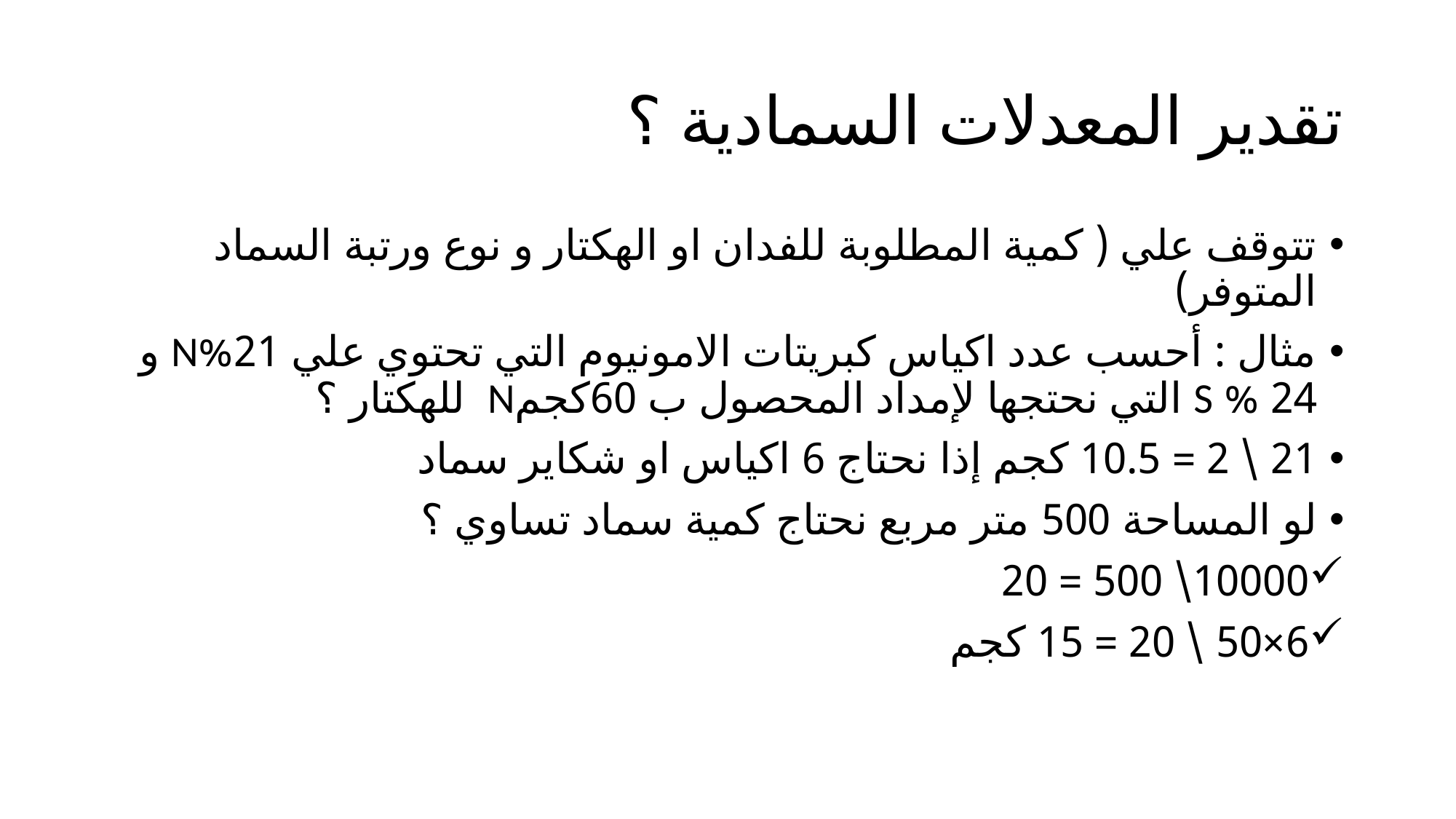

# تقدير المعدلات السمادية ؟
تتوقف علي ( كمية المطلوبة للفدان او الهكتار و نوع ورتبة السماد المتوفر)
مثال : أحسب عدد اكياس كبريتات الامونيوم التي تحتوي علي 21%N و 24 % S التي نحتجها لإمداد المحصول ب 60كجمN  للهكتار ؟
21 \ 2 = 10.5 كجم إذا نحتاج 6 اكياس او شكاير سماد
لو المساحة 500 متر مربع نحتاج كمية سماد تساوي ؟
10000\ 500 = 20
6×50 \ 20 = 15 كجم